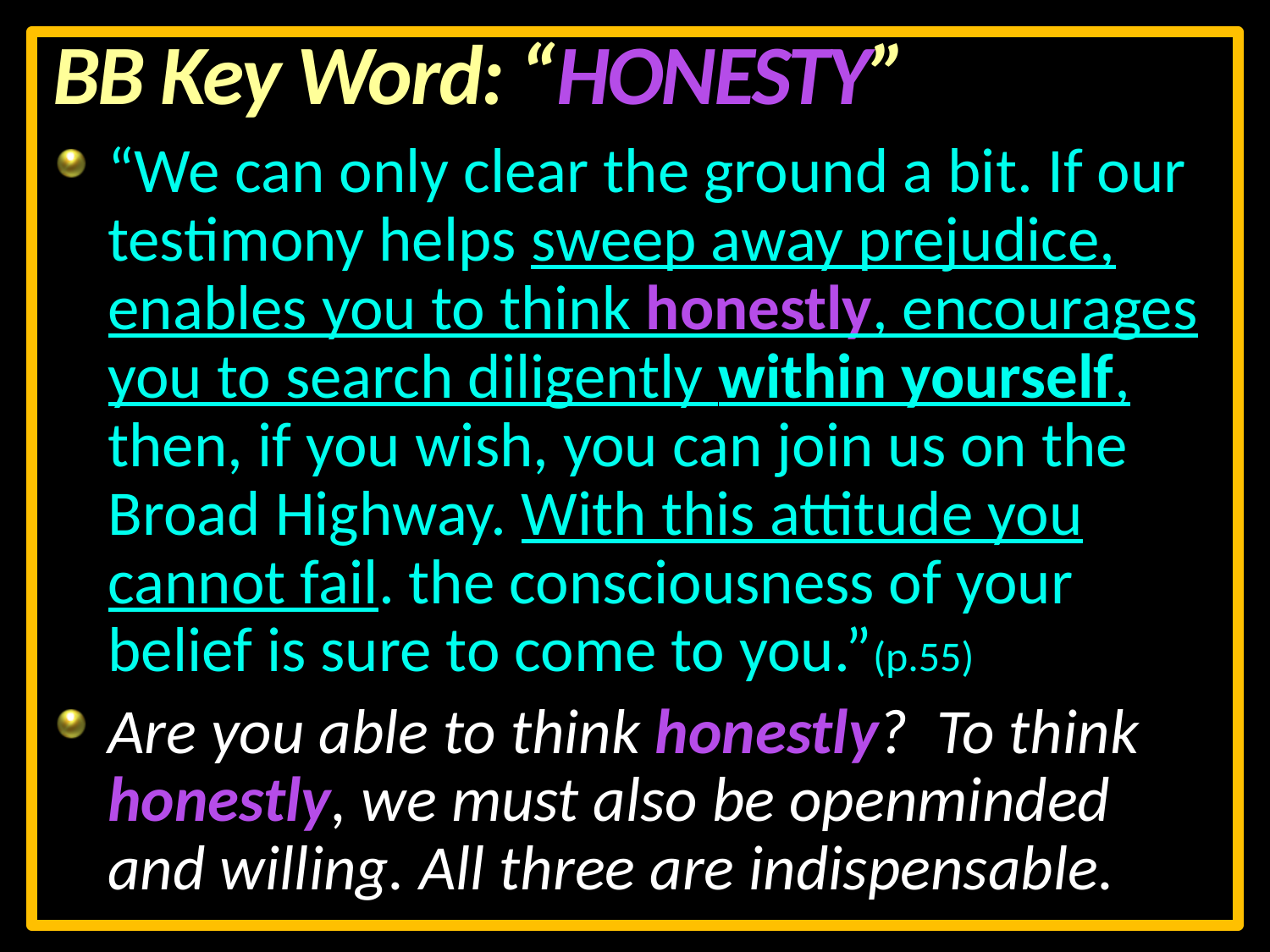

# BB Key Word: “HONESTY”
“We can only clear the ground a bit. If our testimony helps sweep away prejudice, enables you to think honestly, encourages you to search diligently within yourself, then, if you wish, you can join us on the Broad Highway. With this attitude you cannot fail. the consciousness of your belief is sure to come to you.”(p.55)
Are you able to think honestly?  To think  honestly, we must also be openminded and willing. All three are indispensable.